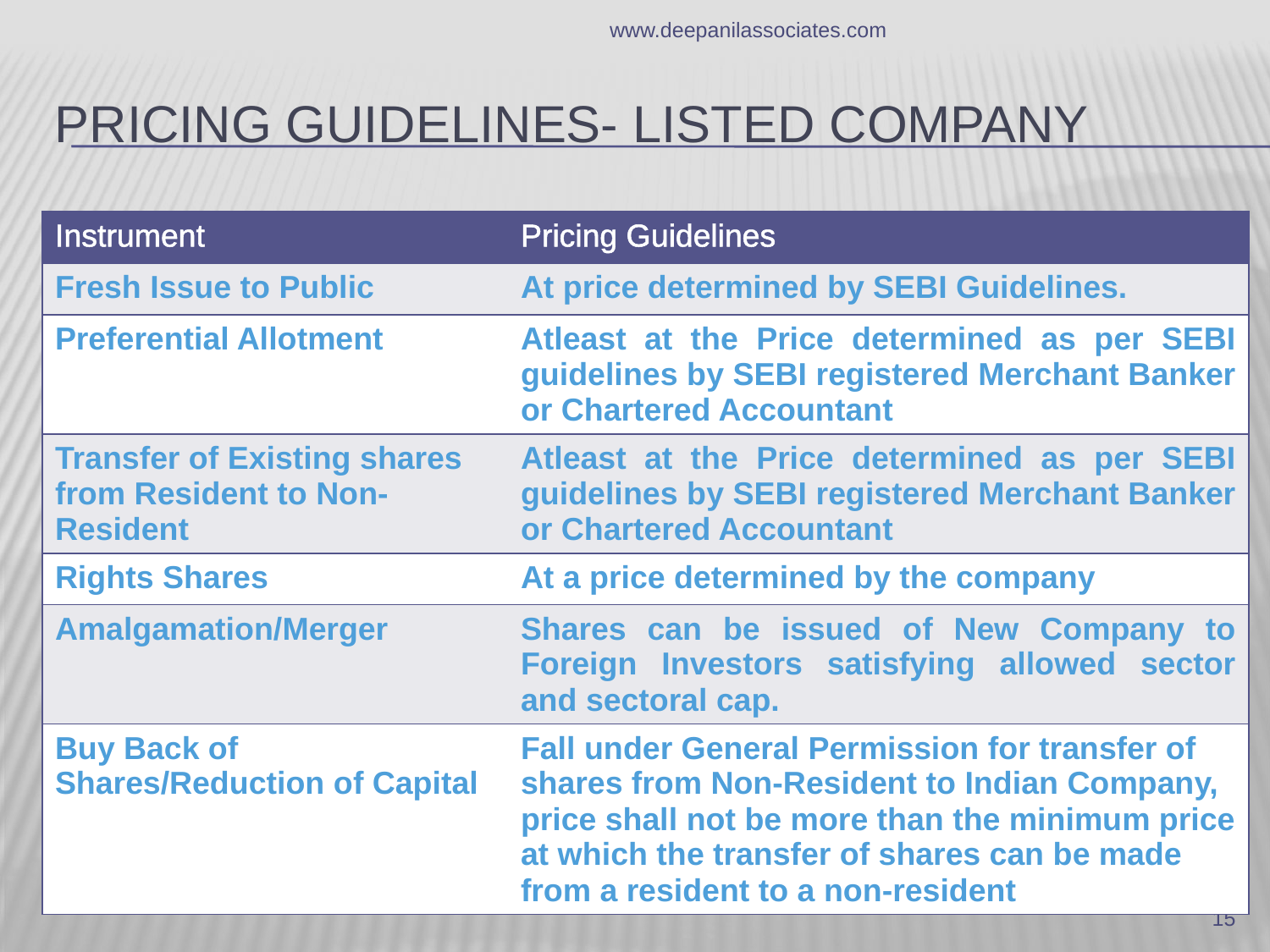

www.deepanilassociates.com
# Pricing Guidelines- Listed company
| Instrument | Pricing Guidelines |
| --- | --- |
| Fresh Issue to Public | At price determined by SEBI Guidelines. |
| Preferential Allotment | Atleast at the Price determined as per SEBI guidelines by SEBI registered Merchant Banker or Chartered Accountant |
| Transfer of Existing shares from Resident to Non-Resident | Atleast at the Price determined as per SEBI guidelines by SEBI registered Merchant Banker or Chartered Accountant |
| Rights Shares | At a price determined by the company |
| Amalgamation/Merger | Shares can be issued of New Company to Foreign Investors satisfying allowed sector and sectoral cap. |
| Buy Back of Shares/Reduction of Capital | Fall under General Permission for transfer of shares from Non-Resident to Indian Company, price shall not be more than the minimum price at which the transfer of shares can be made from a resident to a non-resident |

15